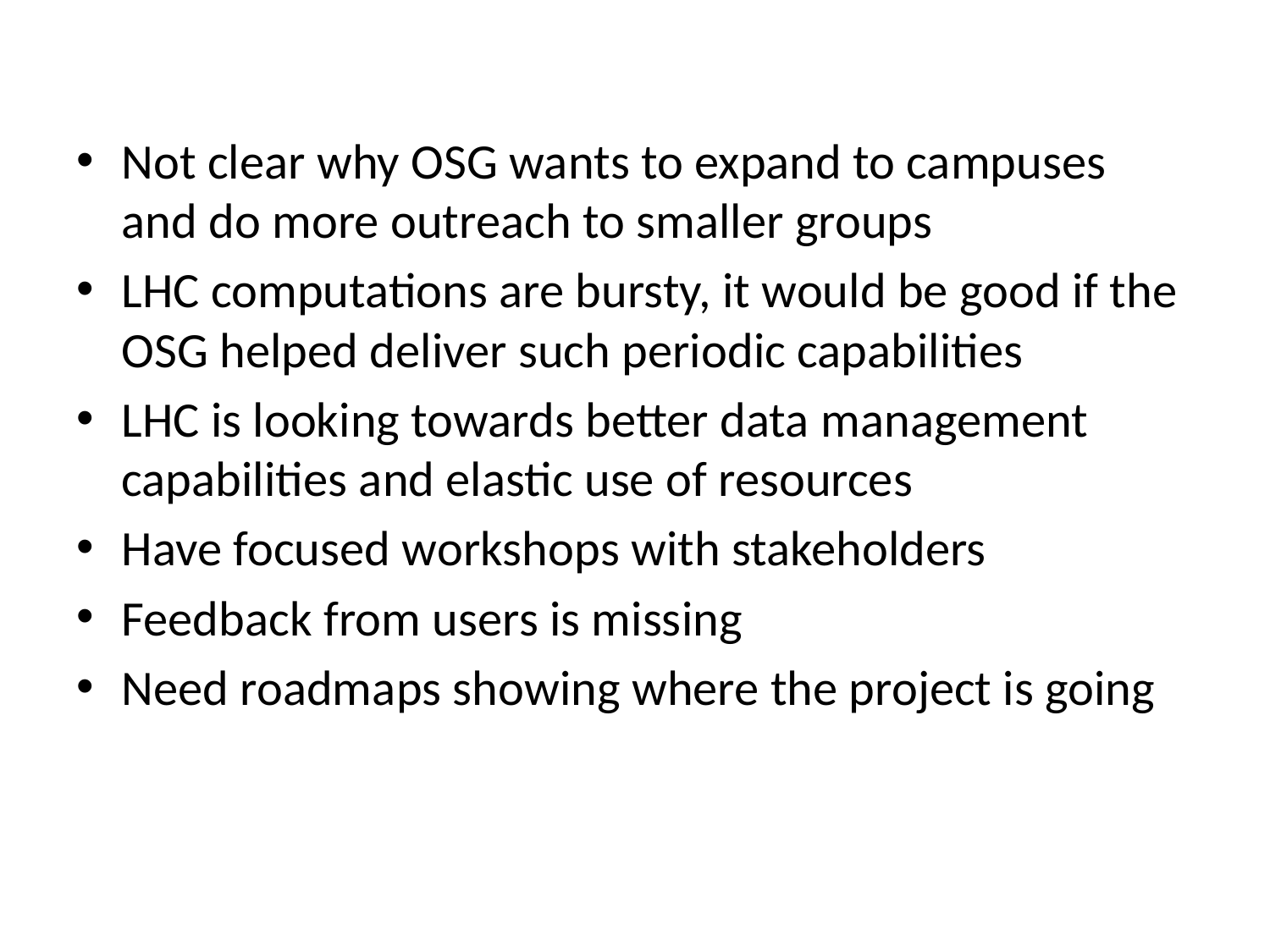

#
Not clear why OSG wants to expand to campuses and do more outreach to smaller groups
LHC computations are bursty, it would be good if the OSG helped deliver such periodic capabilities
LHC is looking towards better data management capabilities and elastic use of resources
Have focused workshops with stakeholders
Feedback from users is missing
Need roadmaps showing where the project is going